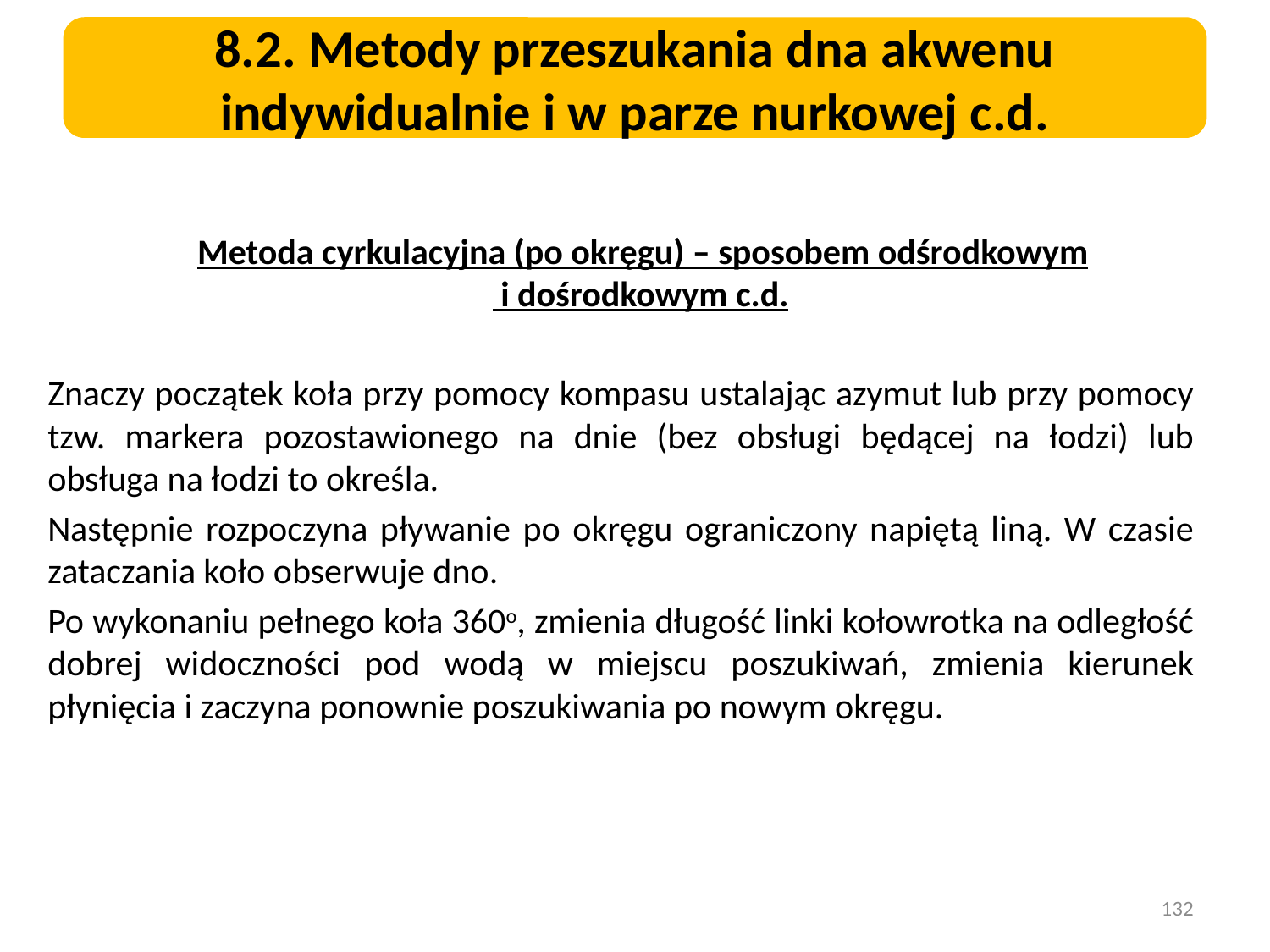

8.2. Metody przeszukania dna akwenu indywidualnie i w parze nurkowej c.d.
                Metoda cyrkulacyjna (po okręgu) – sposobem odśrodkowym
 i dośrodkowym c.d.

Znaczy początek koła przy pomocy kompasu ustalając azymut lub przy pomocy tzw. markera pozostawionego na dnie (bez obsługi będącej na łodzi) lub obsługa na łodzi to określa.
Następnie rozpoczyna pływanie po okręgu ograniczony napiętą liną. W czasie zataczania koło obserwuje dno.
Po wykonaniu pełnego koła 360o, zmienia długość linki kołowrotka na odległość dobrej widoczności pod wodą w miejscu poszukiwań, zmienia kierunek płynięcia i zaczyna ponownie poszukiwania po nowym okręgu.

132